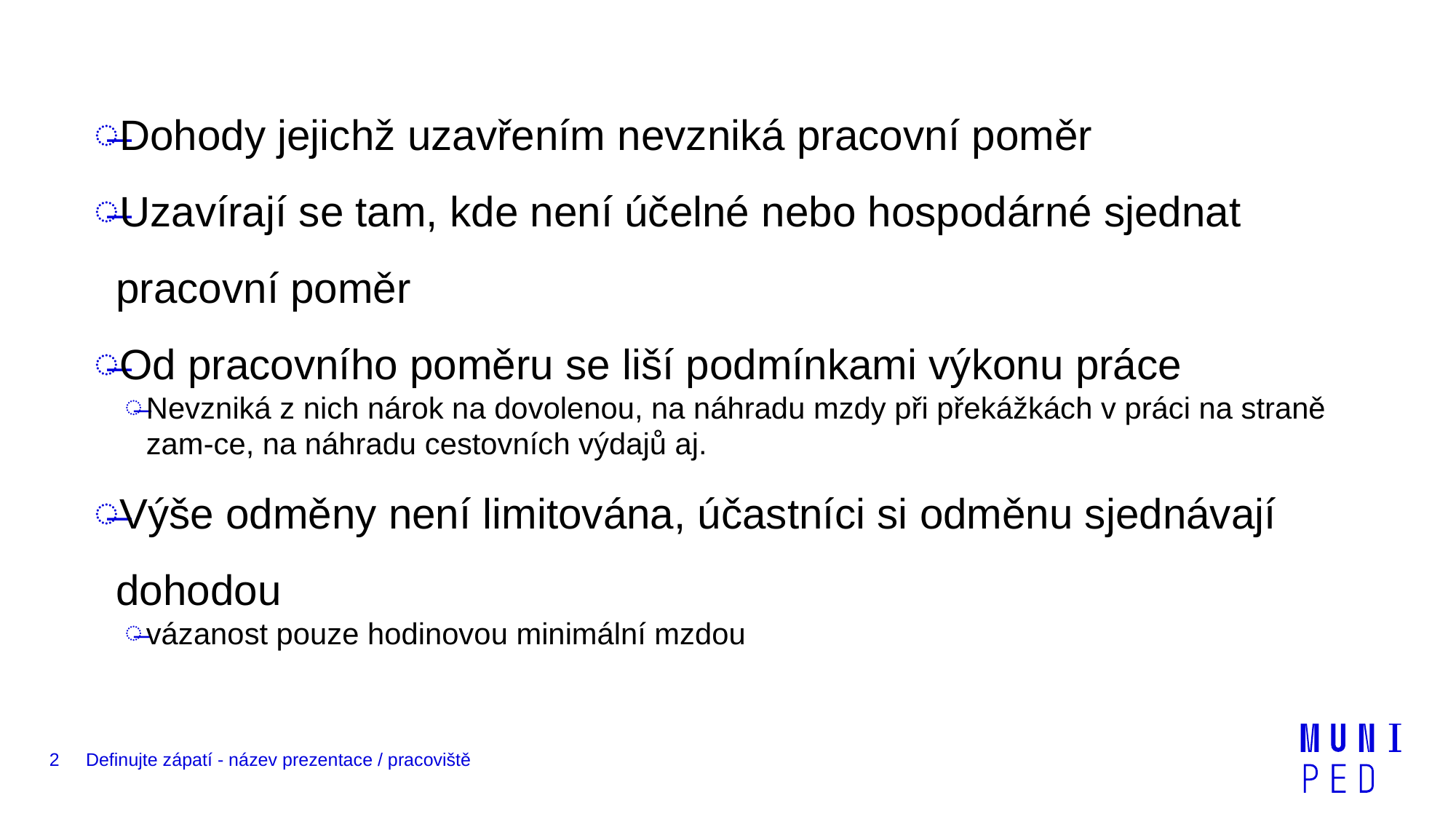

Dohody jejichž uzavřením nevzniká pracovní poměr
Uzavírají se tam, kde není účelné nebo hospodárné sjednat pracovní poměr
Od pracovního poměru se liší podmínkami výkonu práce
Nevzniká z nich nárok na dovolenou, na náhradu mzdy při překážkách v práci na straně zam-ce, na náhradu cestovních výdajů aj.
Výše odměny není limitována, účastníci si odměnu sjednávají dohodou
vázanost pouze hodinovou minimální mzdou
2
Definujte zápatí - název prezentace / pracoviště